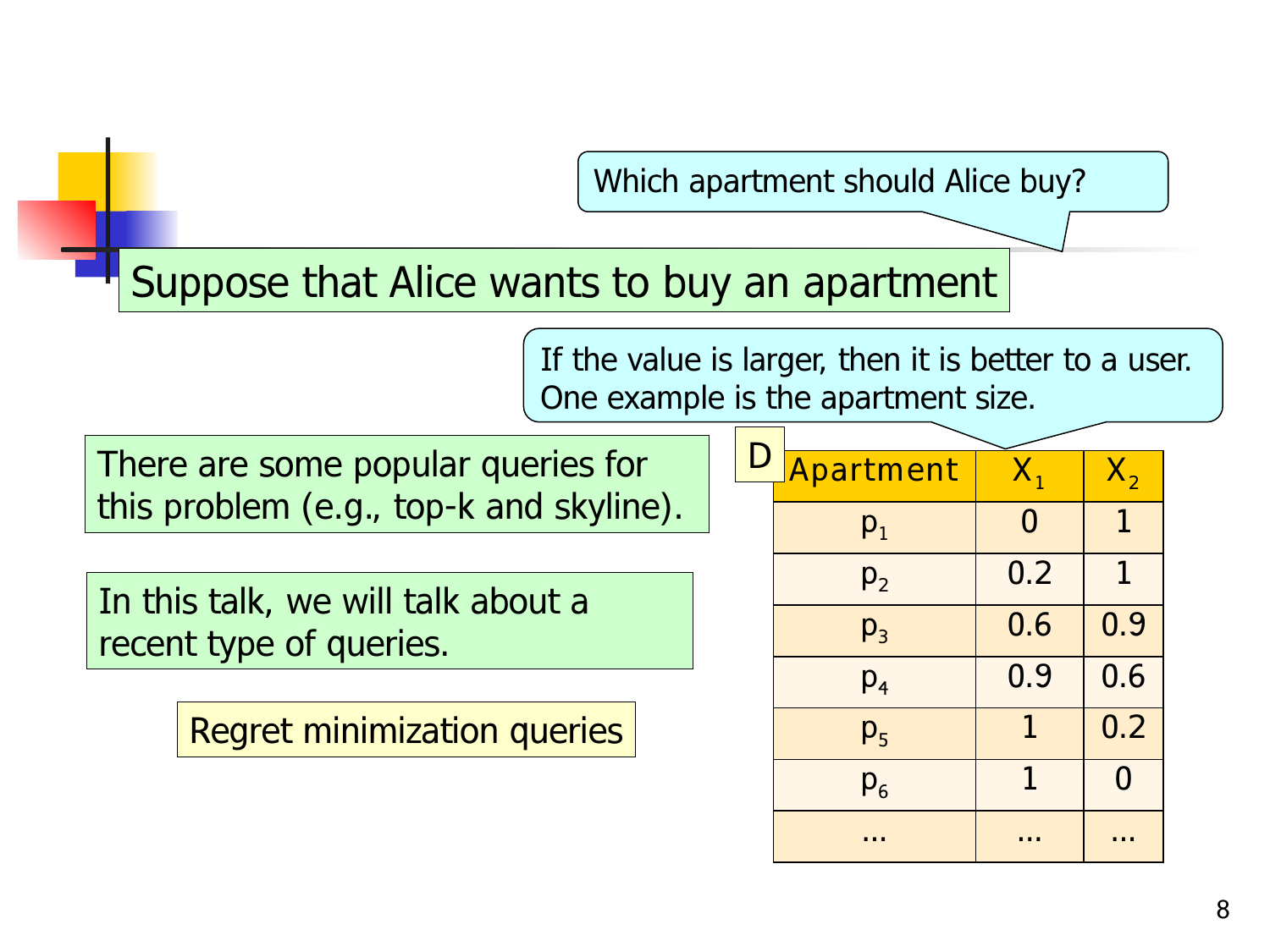

#
Which apartment should Alice buy?
Suppose that Alice wants to buy an apartment
If the value is larger, then it is better to a user.
One example is the apartment size.
D
There are some popular queries for this problem (e.g., top-k and skyline).
| Apartment | X1 | X2 |
| --- | --- | --- |
| p1 | 0 | 1 |
| p2 | 0.2 | 1 |
| p3 | 0.6 | 0.9 |
| p4 | 0.9 | 0.6 |
| p5 | 1 | 0.2 |
| p6 | 1 | 0 |
| … | … | … |
In this talk, we will talk about a recent type of queries.
Regret minimization queries
8